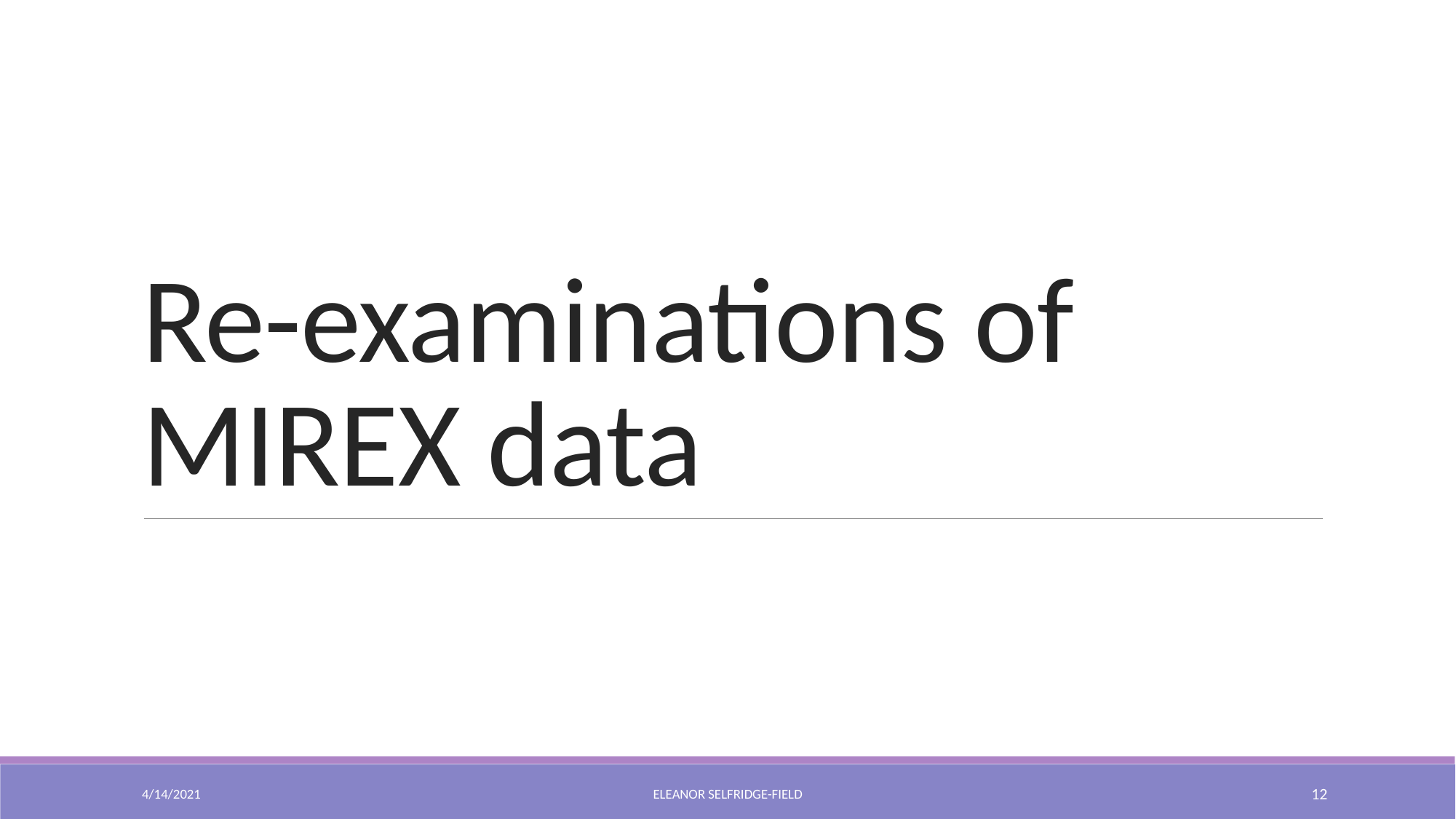

# Re-examinations of MIREX data

4/14/2021
Eleanor Selfridge-Field
12